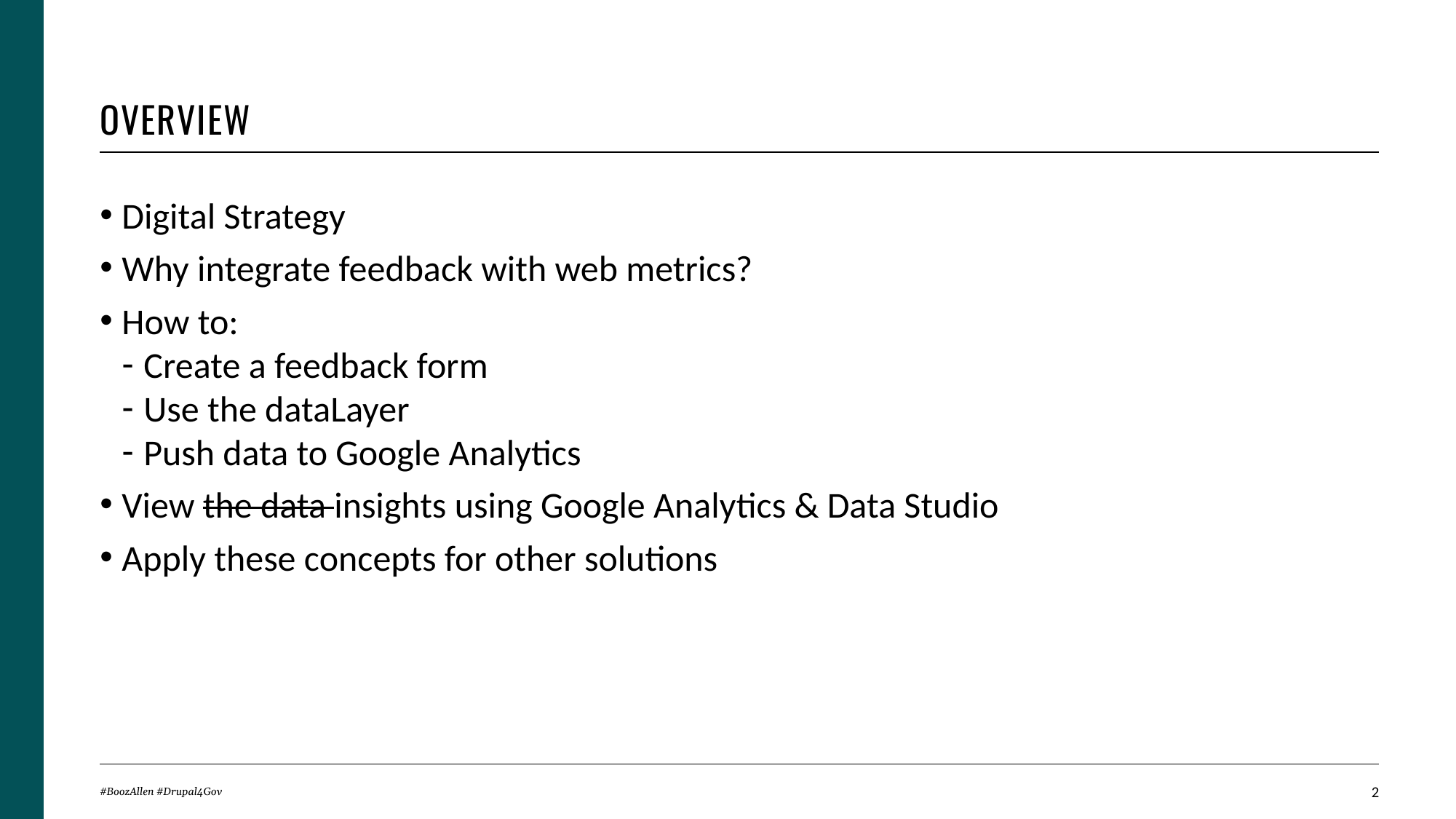

# overview
Digital Strategy
Why integrate feedback with web metrics?
How to:
Create a feedback form
Use the dataLayer
Push data to Google Analytics
View the data insights using Google Analytics & Data Studio
Apply these concepts for other solutions
#BoozAllen #Drupal4Gov
2